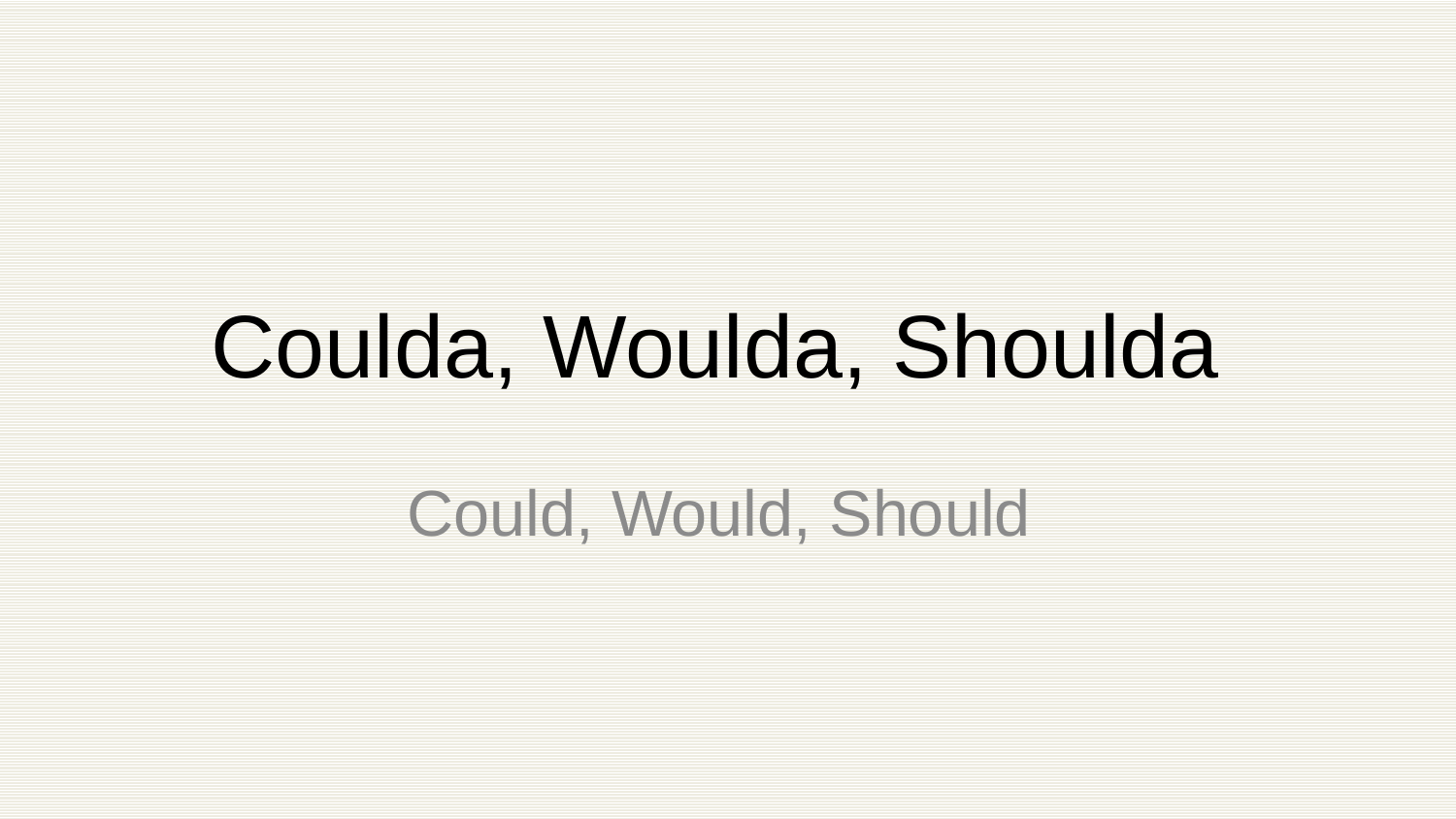

# Coulda, Woulda, Shoulda
Could, Would, Should